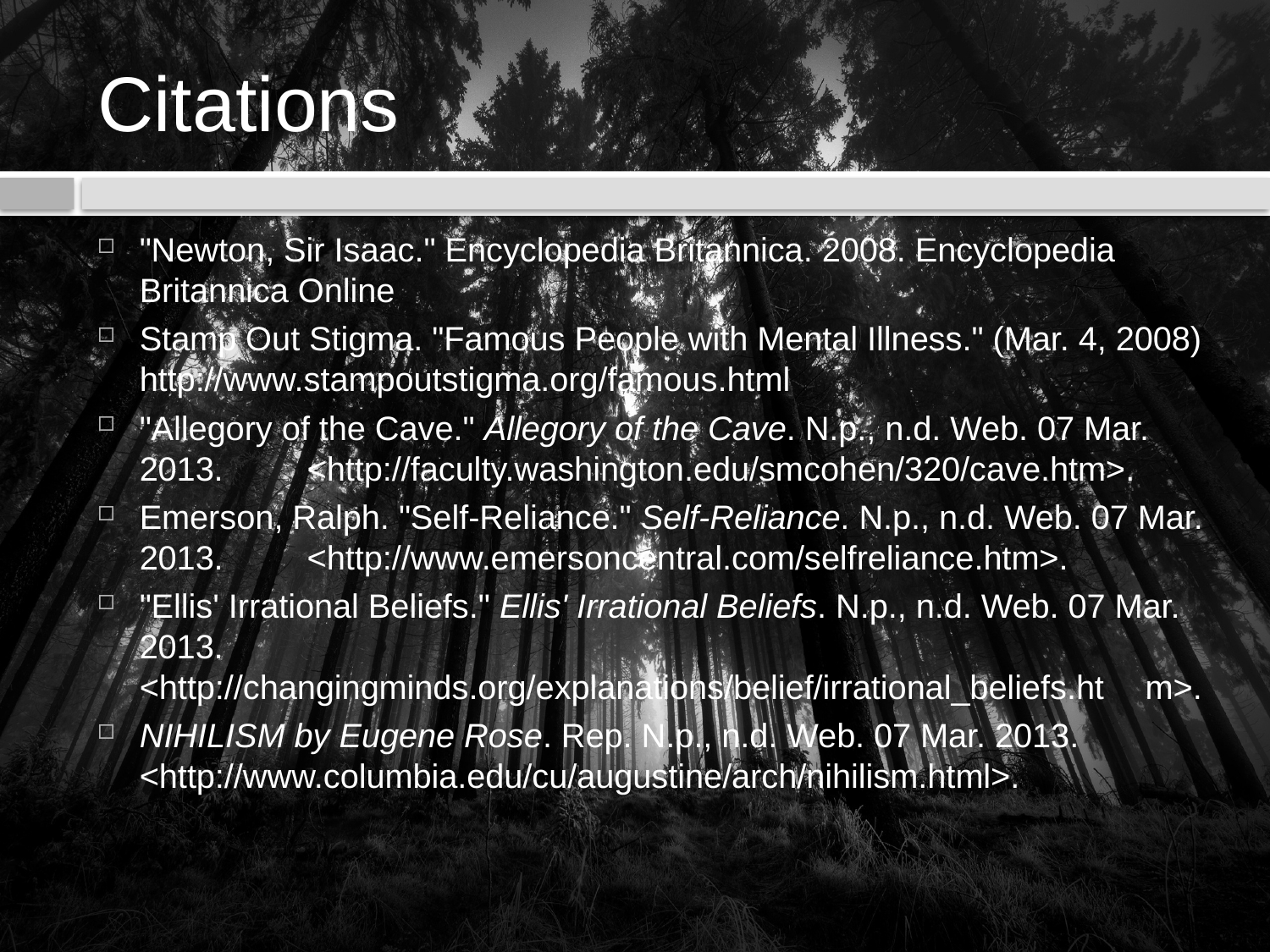

# Citations
"Newton, Sir Isaac." Encyclopedia Britannica. 2008. Encyclopedia Britannica Online
Stamp Out Stigma. "Famous People with Mental Illness." (Mar. 4, 2008) http://www.stampoutstigma.org/famous.html­
"Allegory of the Cave." Allegory of the Cave. N.p., n.d. Web. 07 Mar. 2013. 	<http://faculty.washington.edu/smcohen/320/cave.htm>.
Emerson, Ralph. "Self-Reliance." Self-Reliance. N.p., n.d. Web. 07 Mar. 2013. 	<http://www.emersoncentral.com/selfreliance.htm>.
"Ellis' Irrational Beliefs." Ellis' Irrational Beliefs. N.p., n.d. Web. 07 Mar. 2013. 	<http://changingminds.org/explanations/belief/irrational_beliefs.ht	m>.
NIHILISM by Eugene Rose. Rep. N.p., n.d. Web. 07 Mar. 2013. 	<http://www.columbia.edu/cu/augustine/arch/nihilism.html>.